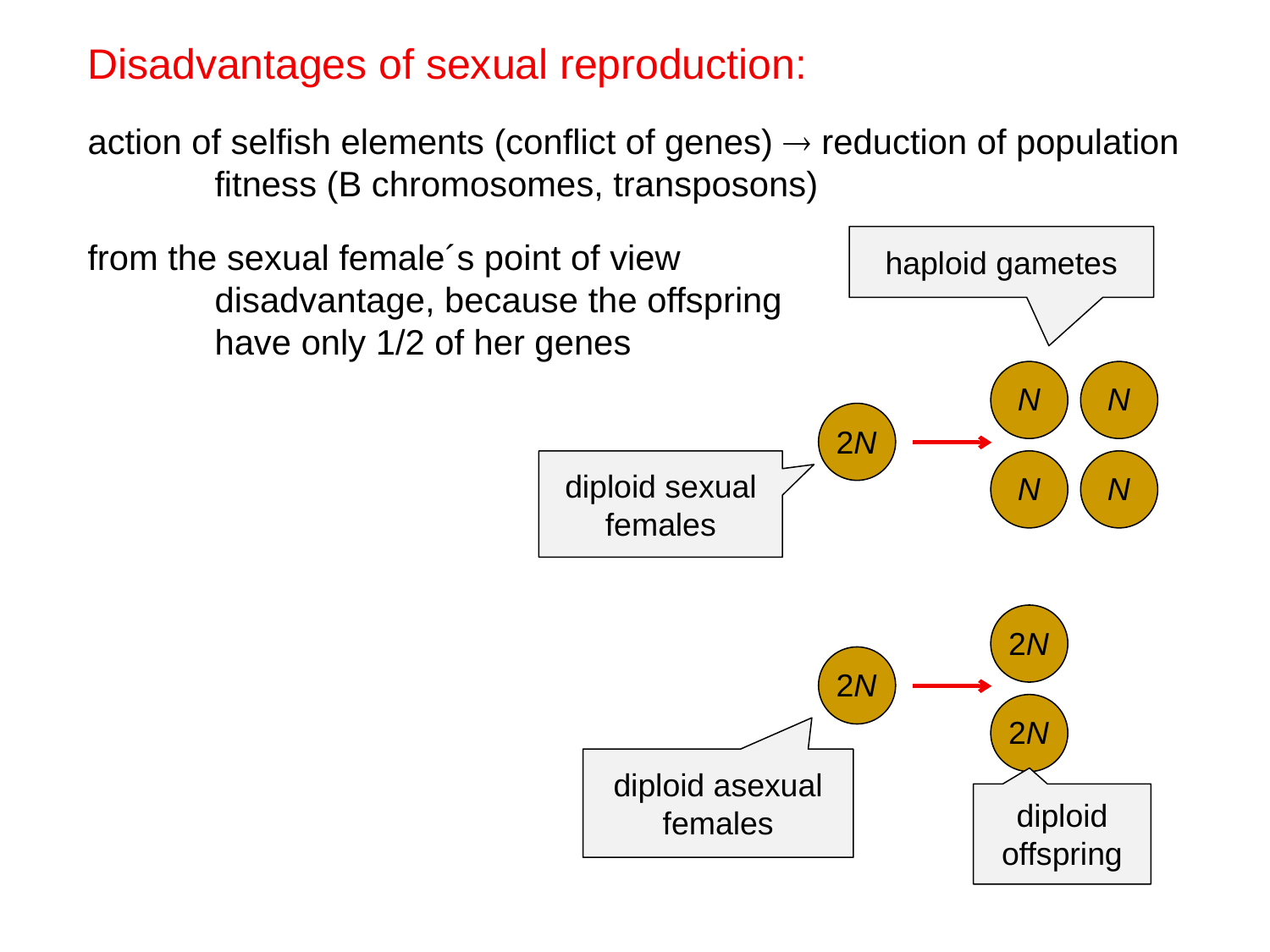

Disadvantages of sexual reproduction:
action of selfish elements (conflict of genes) → reduction of population
	fitness (B chromosomes, transposons)
from the sexual female´s point of view
	disadvantage, because the offspring
	have only 1/2 of her genes
haploid gametes

N

N

N

N

2N
diploid sexual females

2N

2N

2N
diploid asexual females
diploid offspring